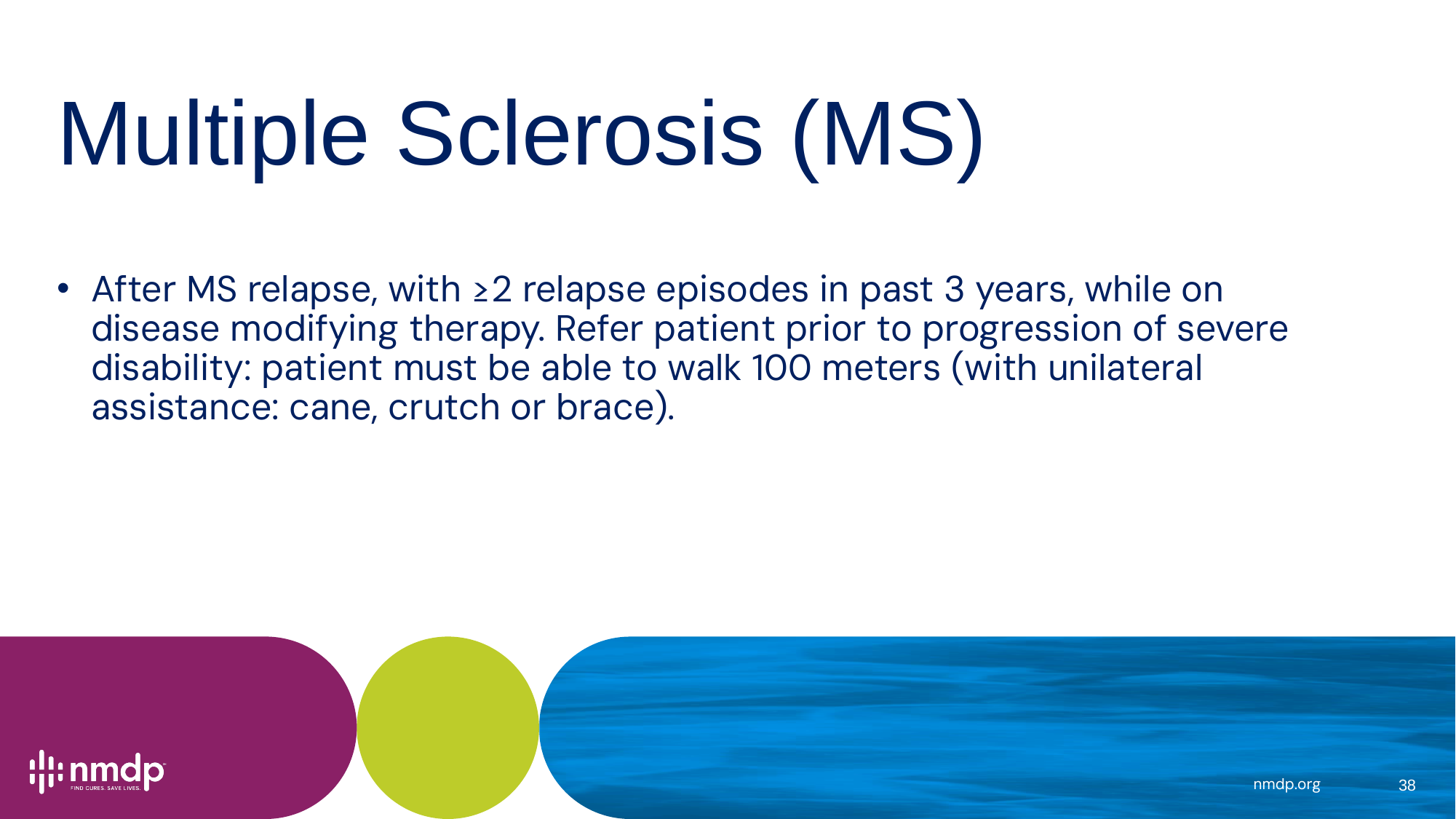

# Multiple Sclerosis (MS)
After MS relapse, with ≥2 relapse episodes in past 3 years, while on disease modifying therapy. Refer patient prior to progression of severe disability: patient must be able to walk 100 meters (with unilateral assistance: cane, crutch or brace).

38
nmdp.org